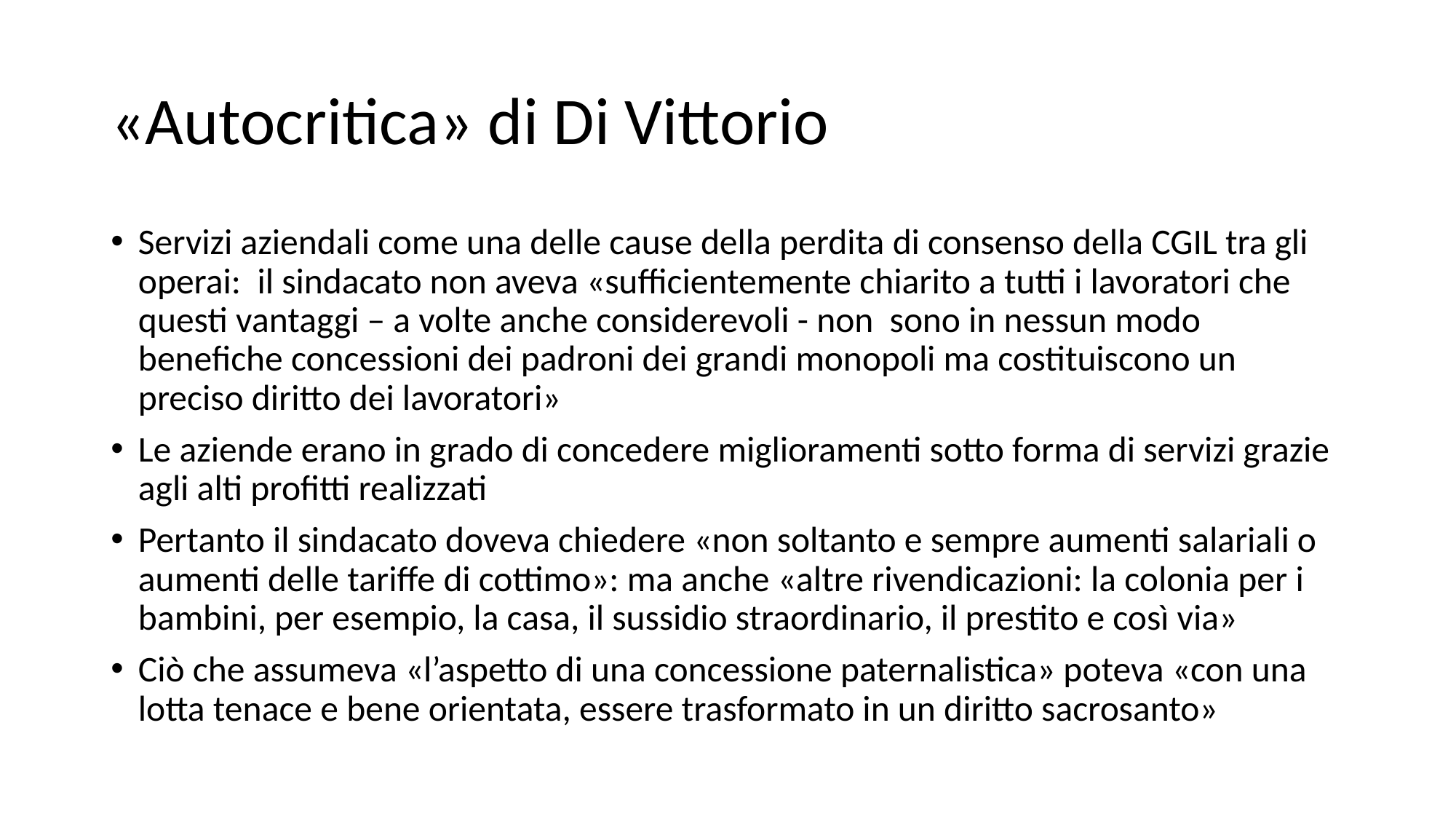

# «Autocritica» di Di Vittorio
Servizi aziendali come una delle cause della perdita di consenso della CGIL tra gli operai:  il sindacato non aveva «sufficientemente chiarito a tutti i lavoratori che questi vantaggi – a volte anche considerevoli - non  sono in nessun modo benefiche concessioni dei padroni dei grandi monopoli ma costituiscono un preciso diritto dei lavoratori»
Le aziende erano in grado di concedere miglioramenti sotto forma di servizi grazie agli alti profitti realizzati
Pertanto il sindacato doveva chiedere «non soltanto e sempre aumenti salariali o aumenti delle tariffe di cottimo»: ma anche «altre rivendicazioni: la colonia per i bambini, per esempio, la casa, il sussidio straordinario, il prestito e così via»
Ciò che assumeva «l’aspetto di una concessione paternalistica» poteva «con una lotta tenace e bene orientata, essere trasformato in un diritto sacrosanto»